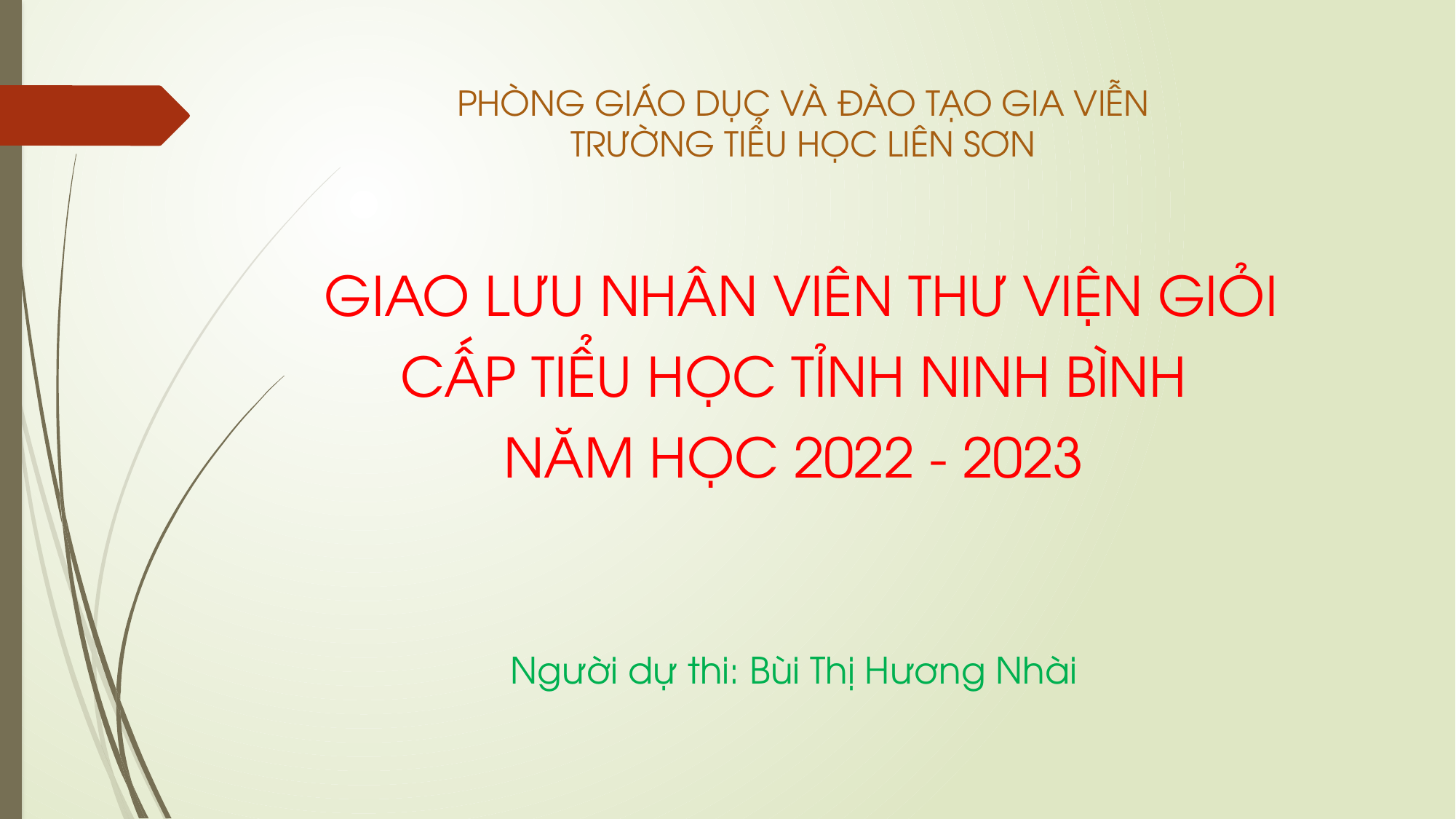

# PHÒNG GIÁO DỤC VÀ ĐÀO TẠO GIA VIỄN TRƯỜNG TIỂU HỌC LIÊN SƠN
 GIAO LƯU NHÂN VIÊN THƯ VIỆN GIỎI
CẤP TIỂU HỌC TỈNH NINH BÌNH
NĂM HỌC 2022 - 2023

Người dự thi: Bùi Thị Hương Nhài